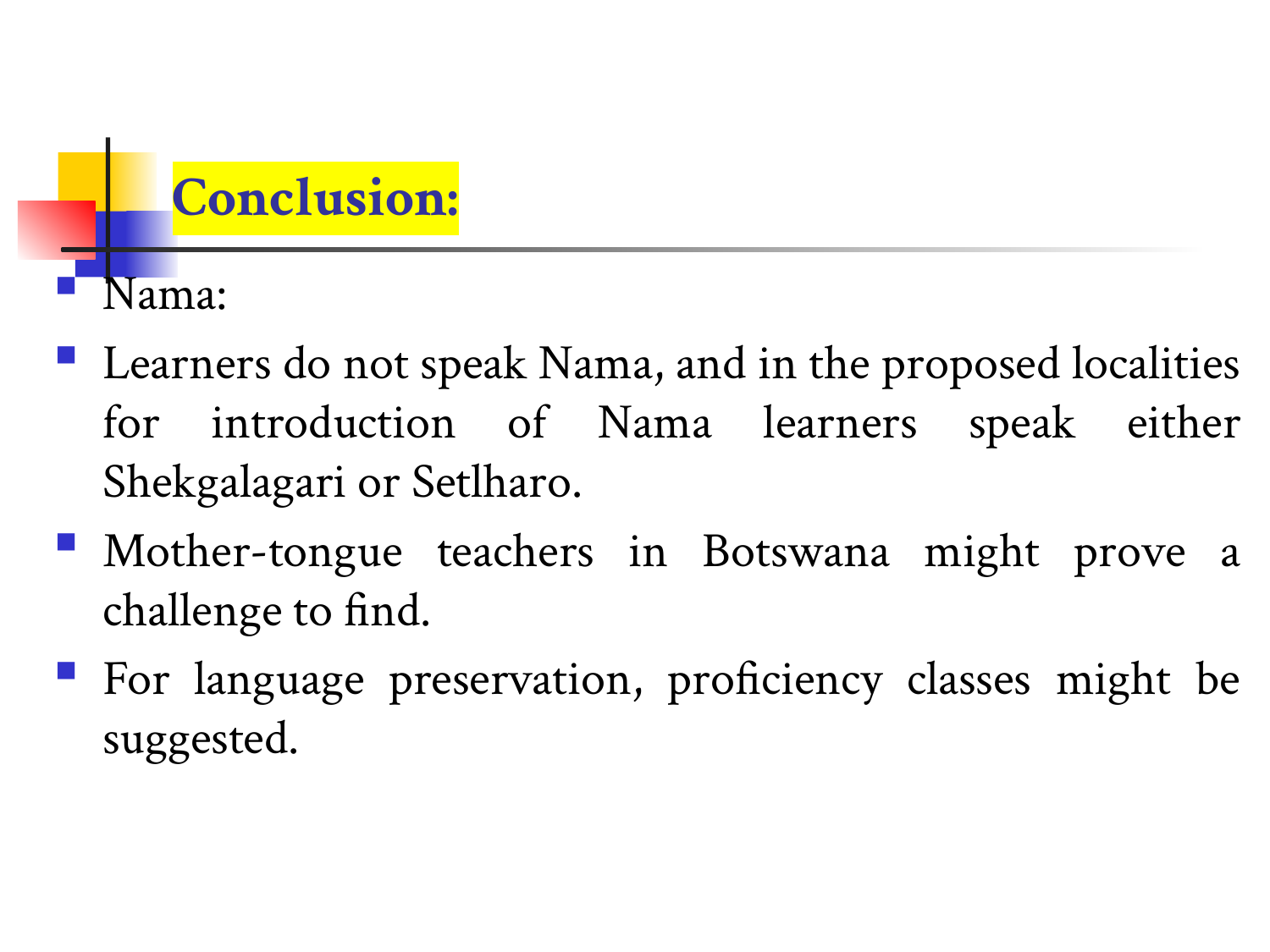

# Conclusion:
Nama:
Learners do not speak Nama, and in the proposed localities for introduction of Nama learners speak either Shekgalagari or Setlharo.
Mother-tongue teachers in Botswana might prove a challenge to find.
For language preservation, proficiency classes might be suggested.